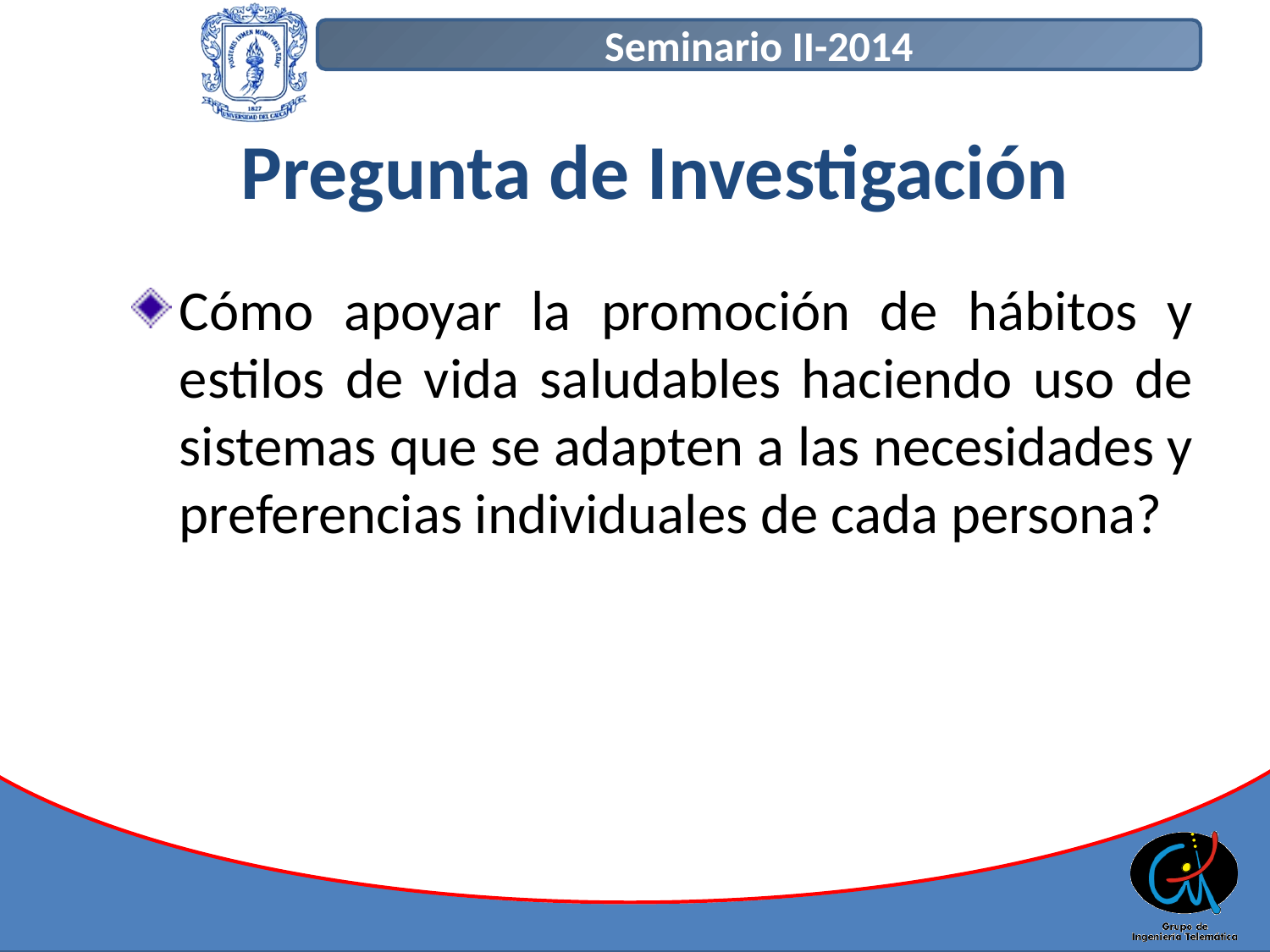

# Pregunta de Investigación
Cómo apoyar la promoción de hábitos y estilos de vida saludables haciendo uso de sistemas que se adapten a las necesidades y preferencias individuales de cada persona?